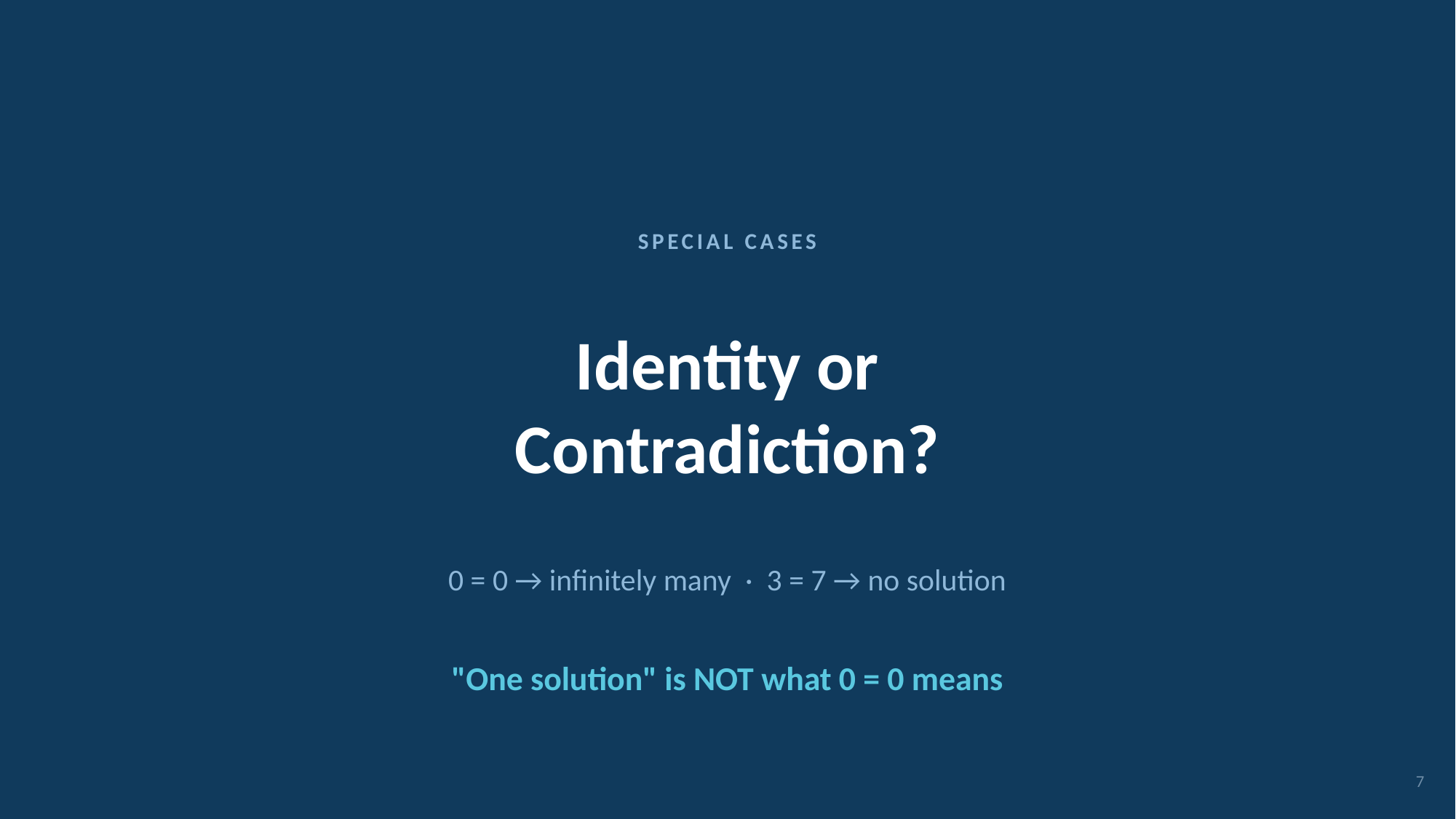

SPECIAL CASES
Identity or
Contradiction?
0 = 0 → infinitely many  ·  3 = 7 → no solution
"One solution" is NOT what 0 = 0 means
7